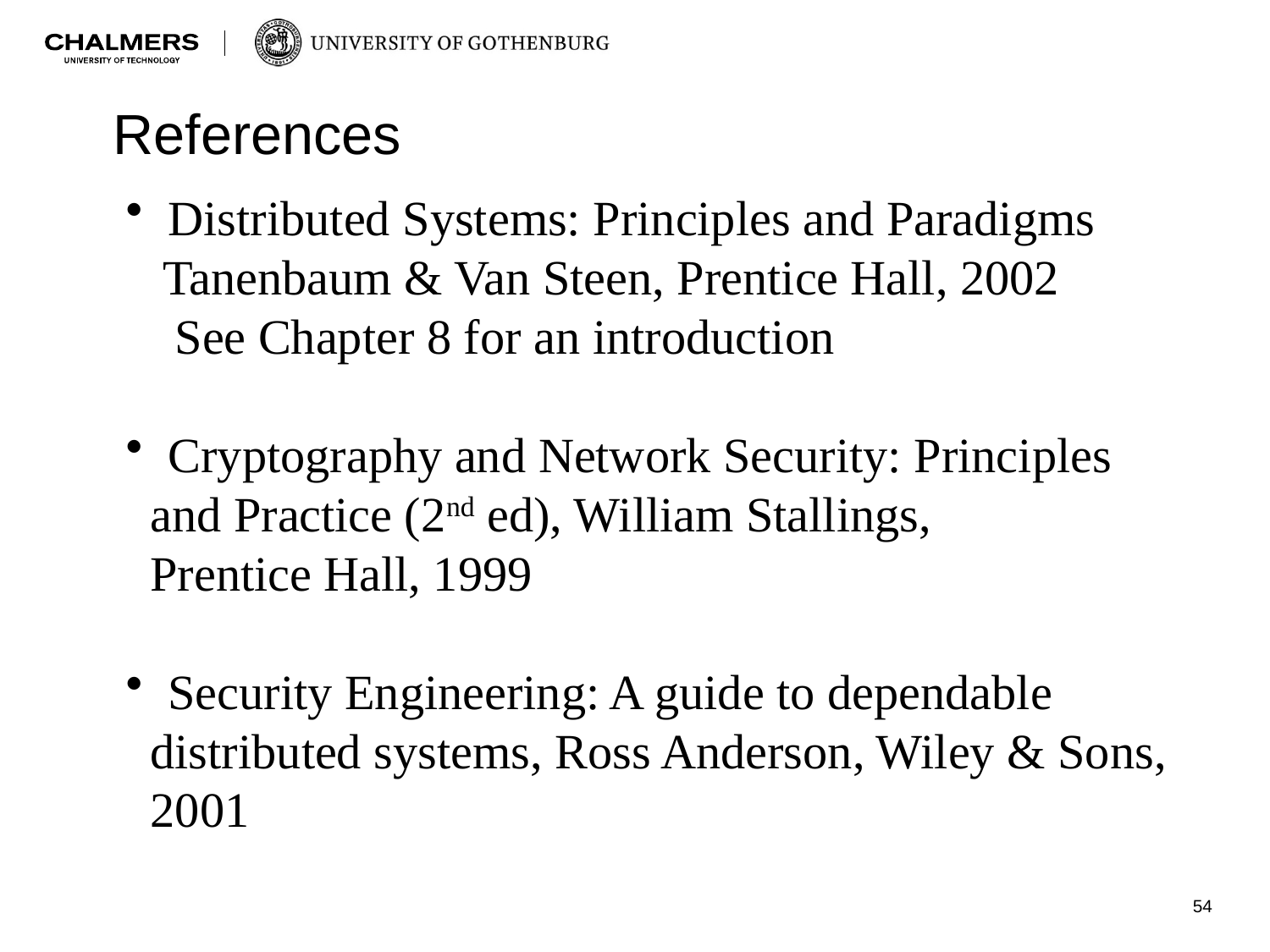

# References
 Distributed Systems: Principles and Paradigms
   Tanenbaum & Van Steen, Prentice Hall, 2002
    See Chapter 8 for an introduction

 Cryptography and Network Security: Principles
  and Practice (2nd ed), William Stallings,
  Prentice Hall, 1999

 Security Engineering: A guide to dependable
  distributed systems, Ross Anderson, Wiley & Sons,
  2001
54